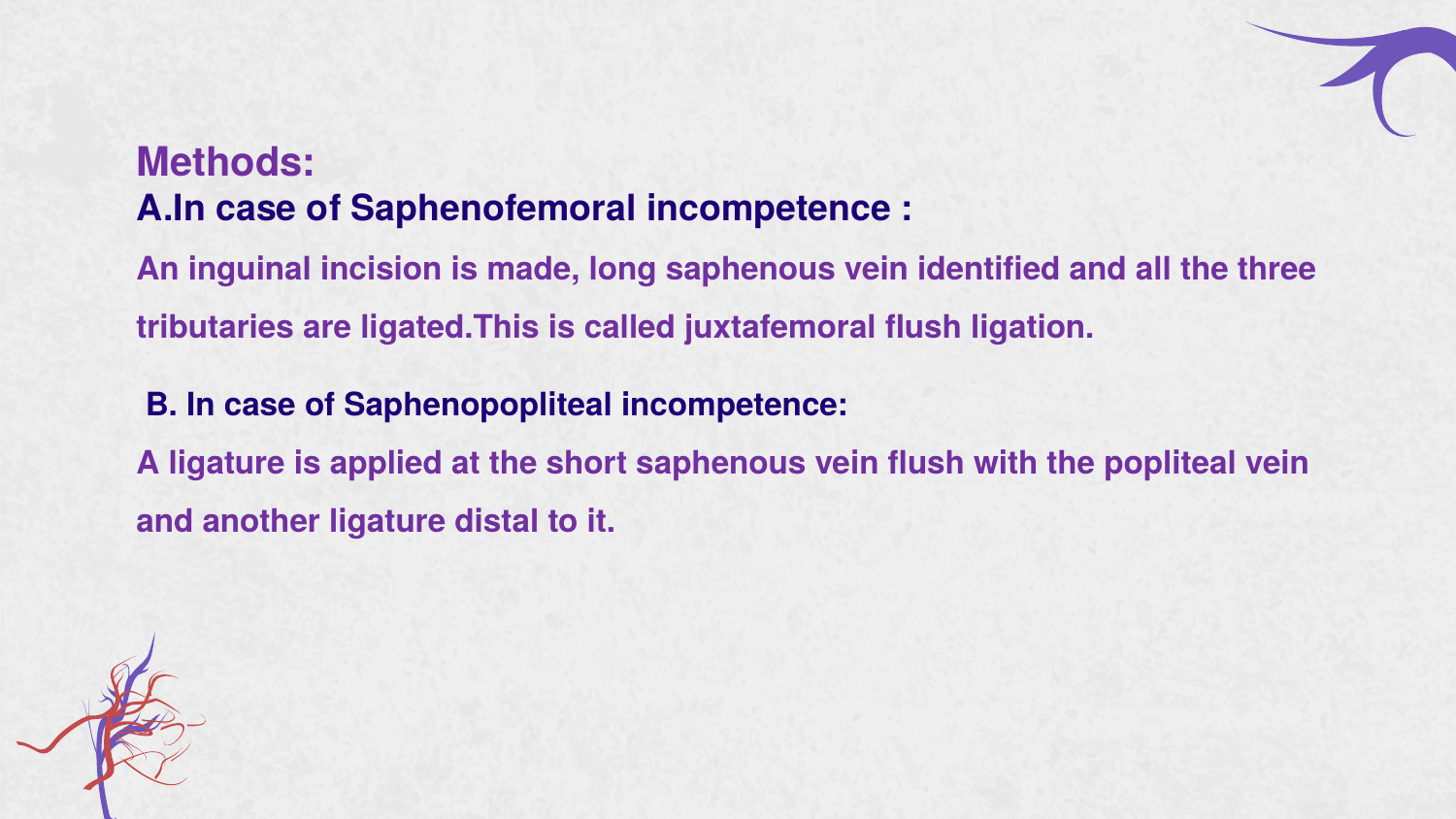

Methods:
A.In case of Saphenofemoral incompetence :
An inguinal incision is made, long saphenous vein identified and all the three tributaries are ligated.This is called juxtafemoral flush ligation.

 B. In case of Saphenopopliteal incompetence:
A ligature is applied at the short saphenous vein flush with the popliteal vein and another ligature distal to it.